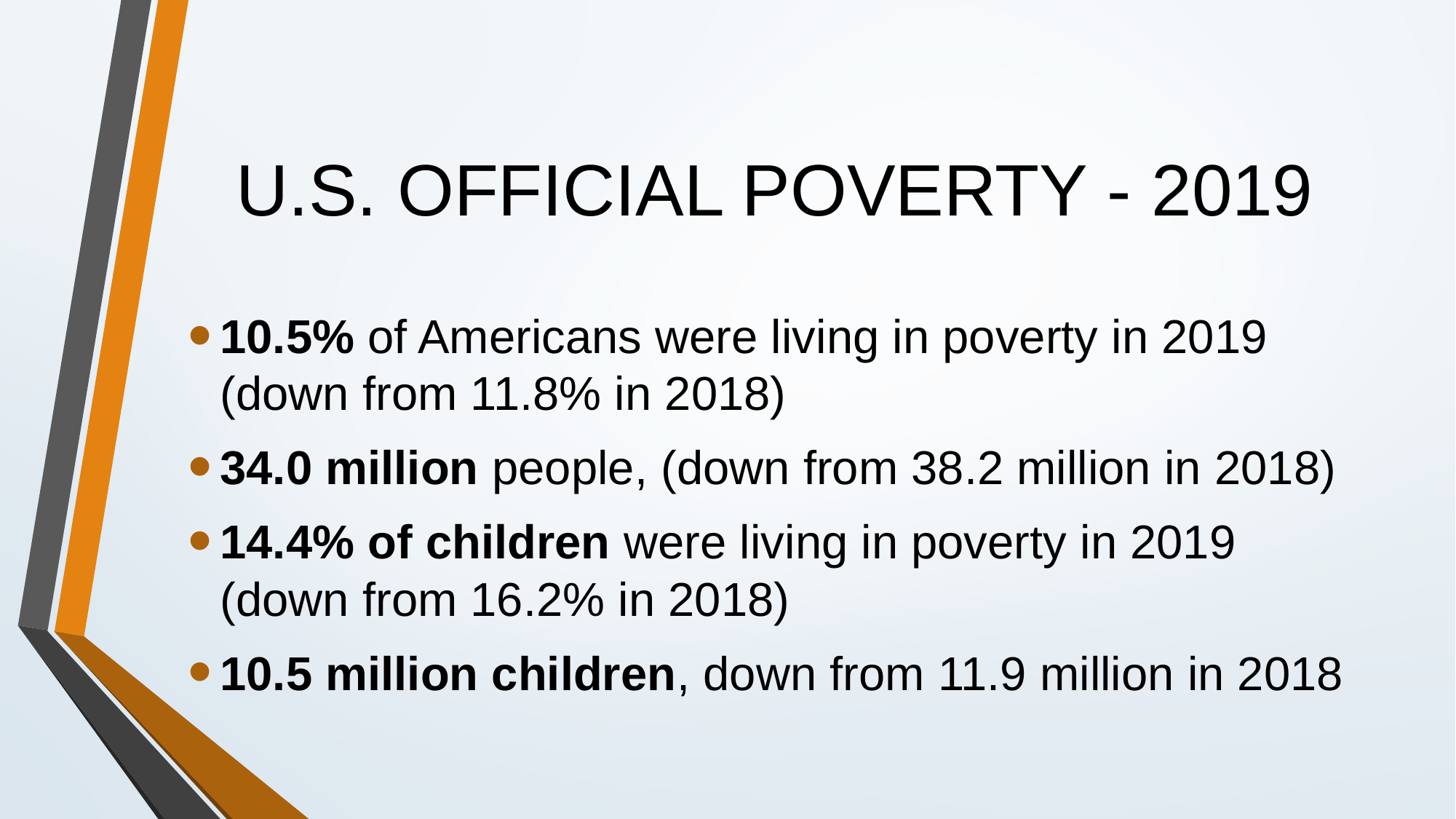

# U.S. OFFICIAL POVERTY - 2019
10.5% of Americans were living in poverty in 2019 (down from 11.8% in 2018)
34.0 million people, (down from 38.2 million in 2018)
14.4% of children were living in poverty in 2019 (down from 16.2% in 2018)
10.5 million children, down from 11.9 million in 2018